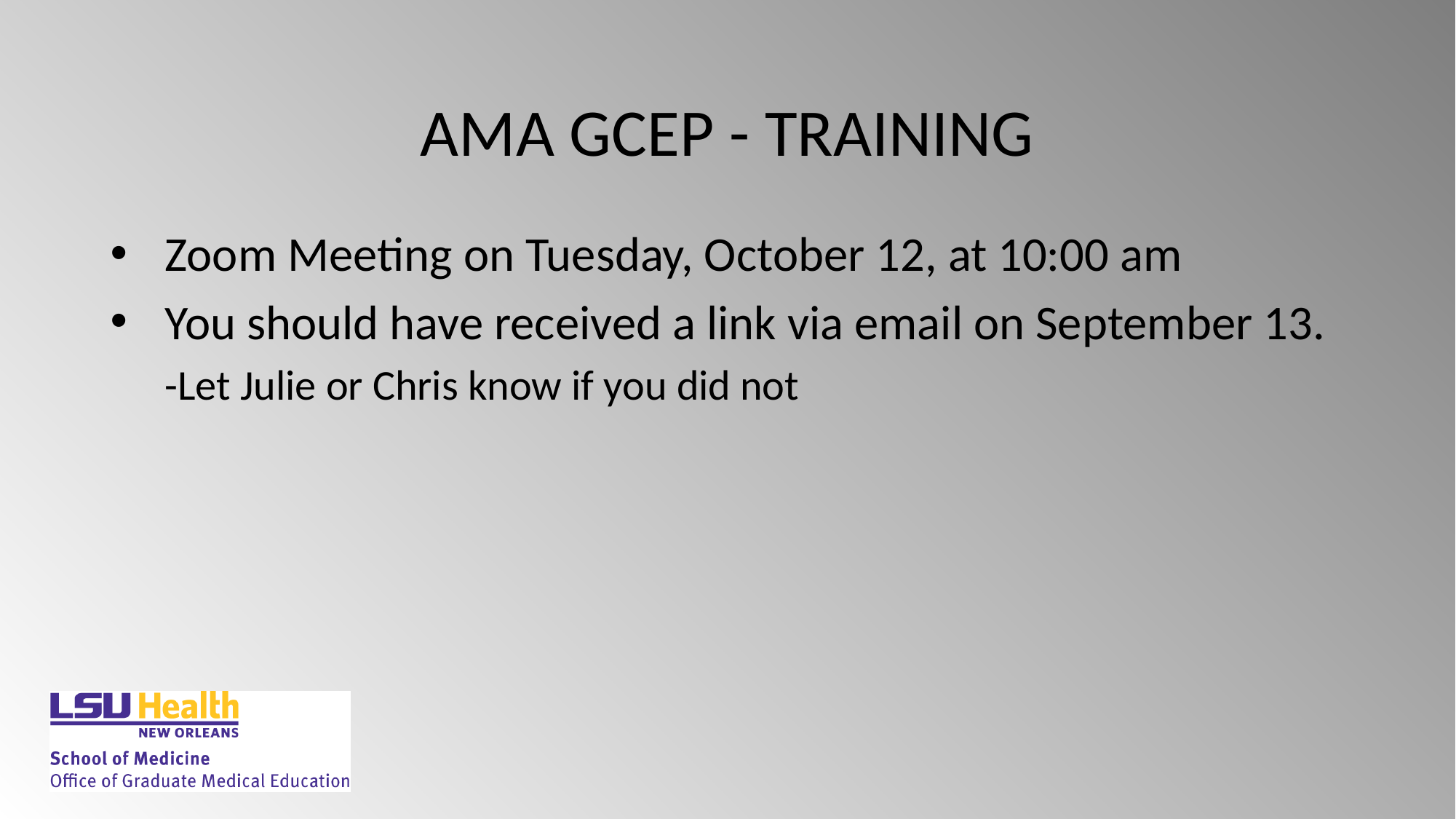

# AMA GCEP - TRAINING
Zoom Meeting on Tuesday, October 12, at 10:00 am
You should have received a link via email on September 13.
-Let Julie or Chris know if you did not